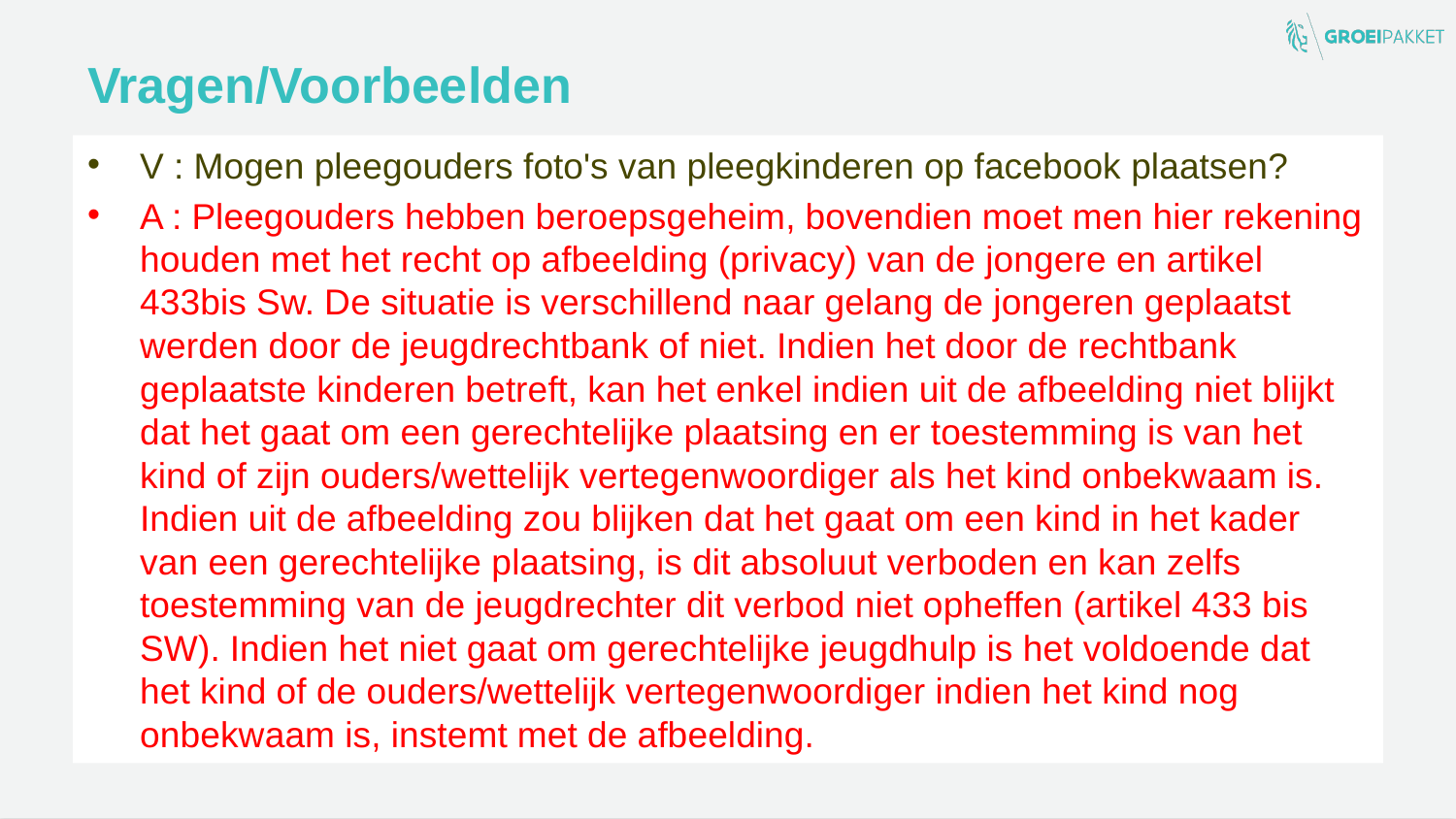

# Vragen/Voorbeelden
V : Mogen pleegouders foto's van pleegkinderen op facebook plaatsen?
A : Pleegouders hebben beroepsg​eheim, bovendien moet men hier rekening houden met het recht op afbeelding (privacy) van de jongere en artikel 433bis Sw. De situatie is verschillend naar gelang de jongeren geplaatst werden door de jeugdrechtbank of niet. Indien het door de rechtbank geplaatste kinderen betreft, kan het enkel indien uit de afbeelding niet blijkt dat het gaat om een gerechtelijke plaatsing en er toestemming is van het kind of zijn ouders/wettelijk vertegenwoordiger als het kind onbekwaam is. Indien uit de afbeelding zou blijken dat het gaat om een kind in het kader van een gerechtelijke plaatsing, is dit absoluut verboden en kan zelfs toestemming van de jeugdrechter dit verbod niet opheffen (artikel 433 bis SW). Indien het niet gaat om gerechtelijke jeugdhulp is het voldoende dat het kind of de ouders/wettelijk vertegenwoordiger indien het kind nog onbekwaam is, instemt met de afbeelding.